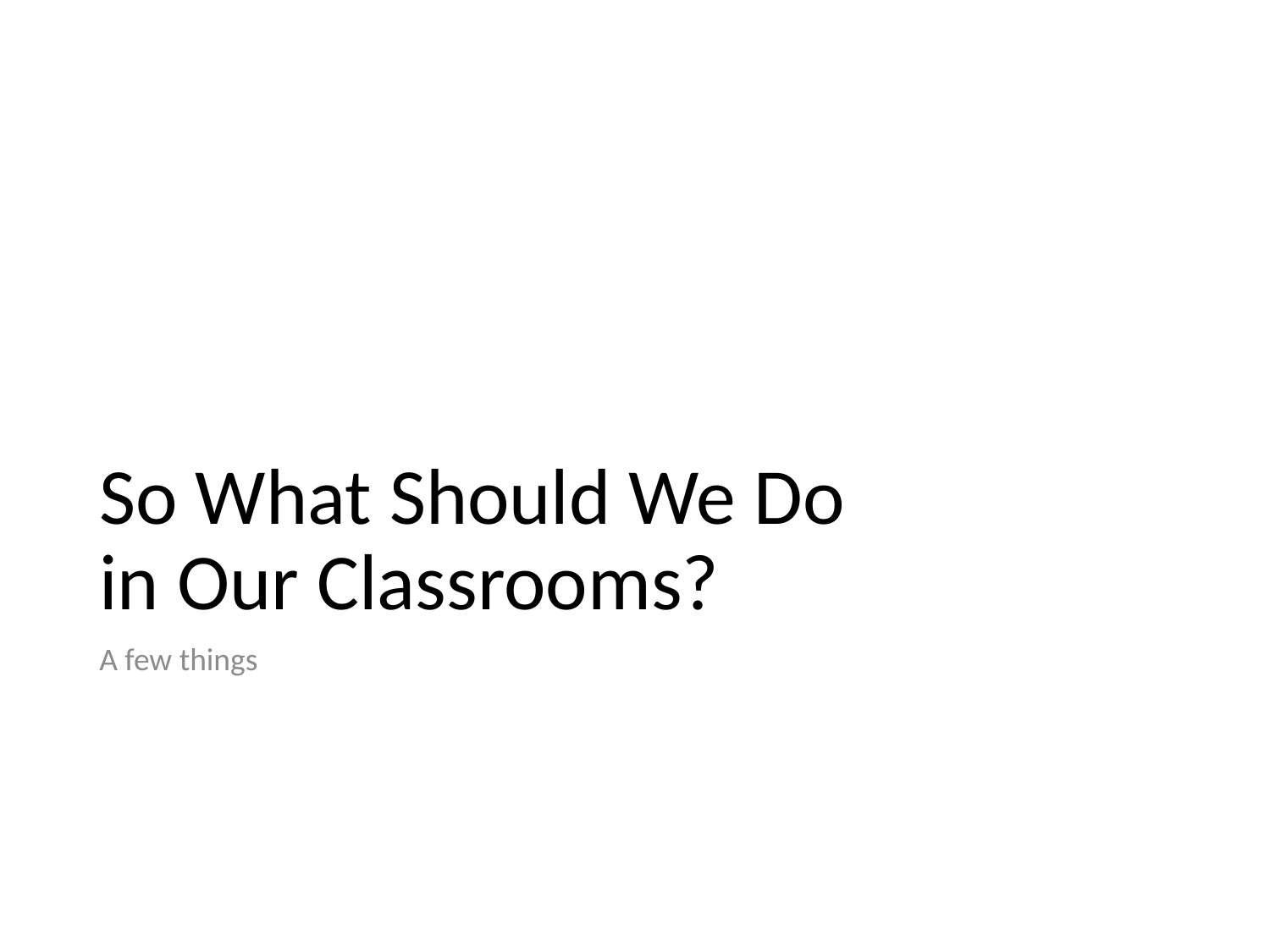

# So What Should We Do in Our Classrooms?
A few things